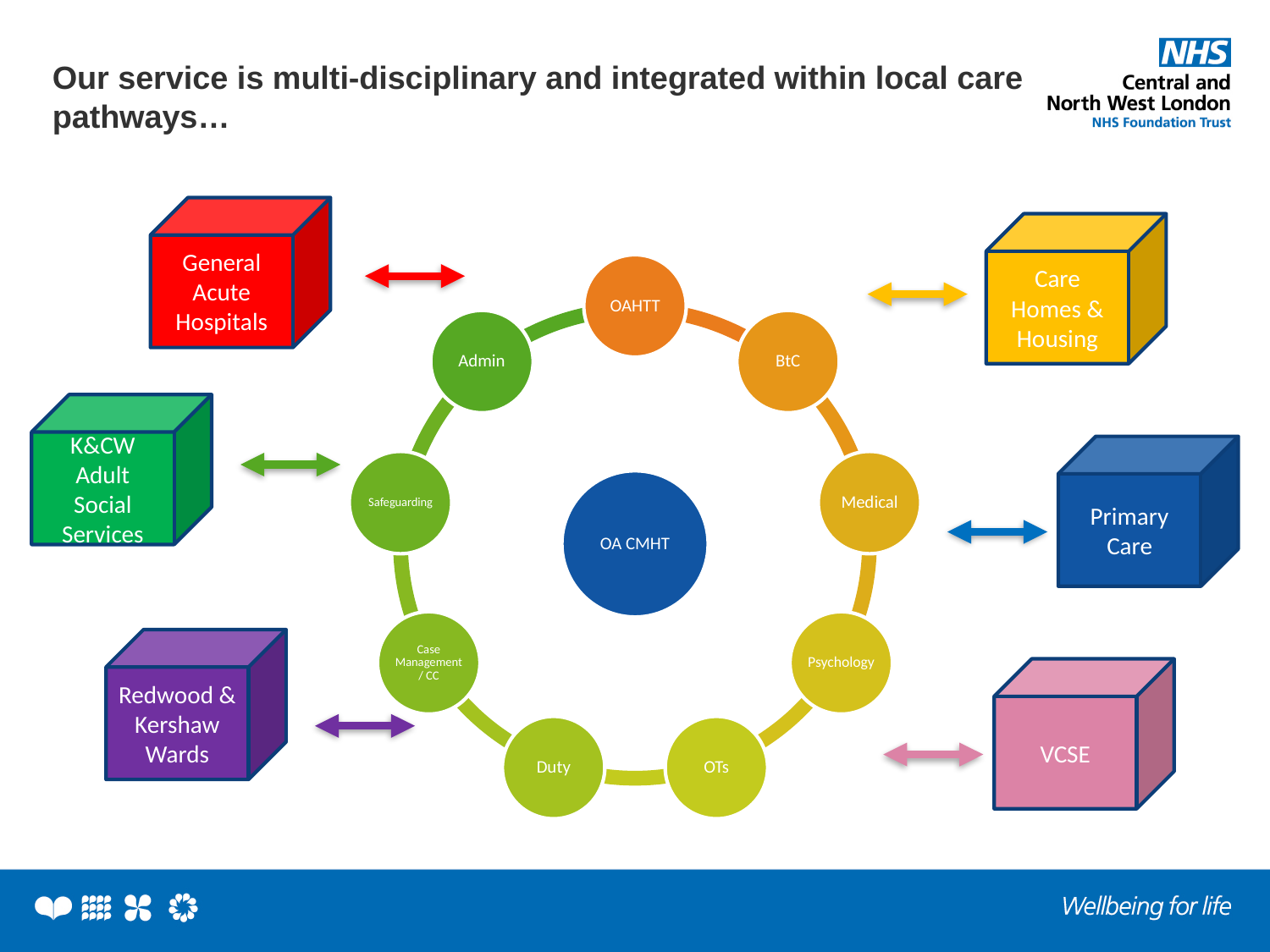

# Our service is multi-disciplinary and integrated within local care pathways…
General Acute Hospitals
Care Homes & Housing
OA CMHT
OAHTT
BtC
Medical
Psychology
OTs
Duty
Case Management / CC
Safeguarding
Admin
K&CW Adult Social Services
Primary Care
Redwood & Kershaw Wards
VCSE